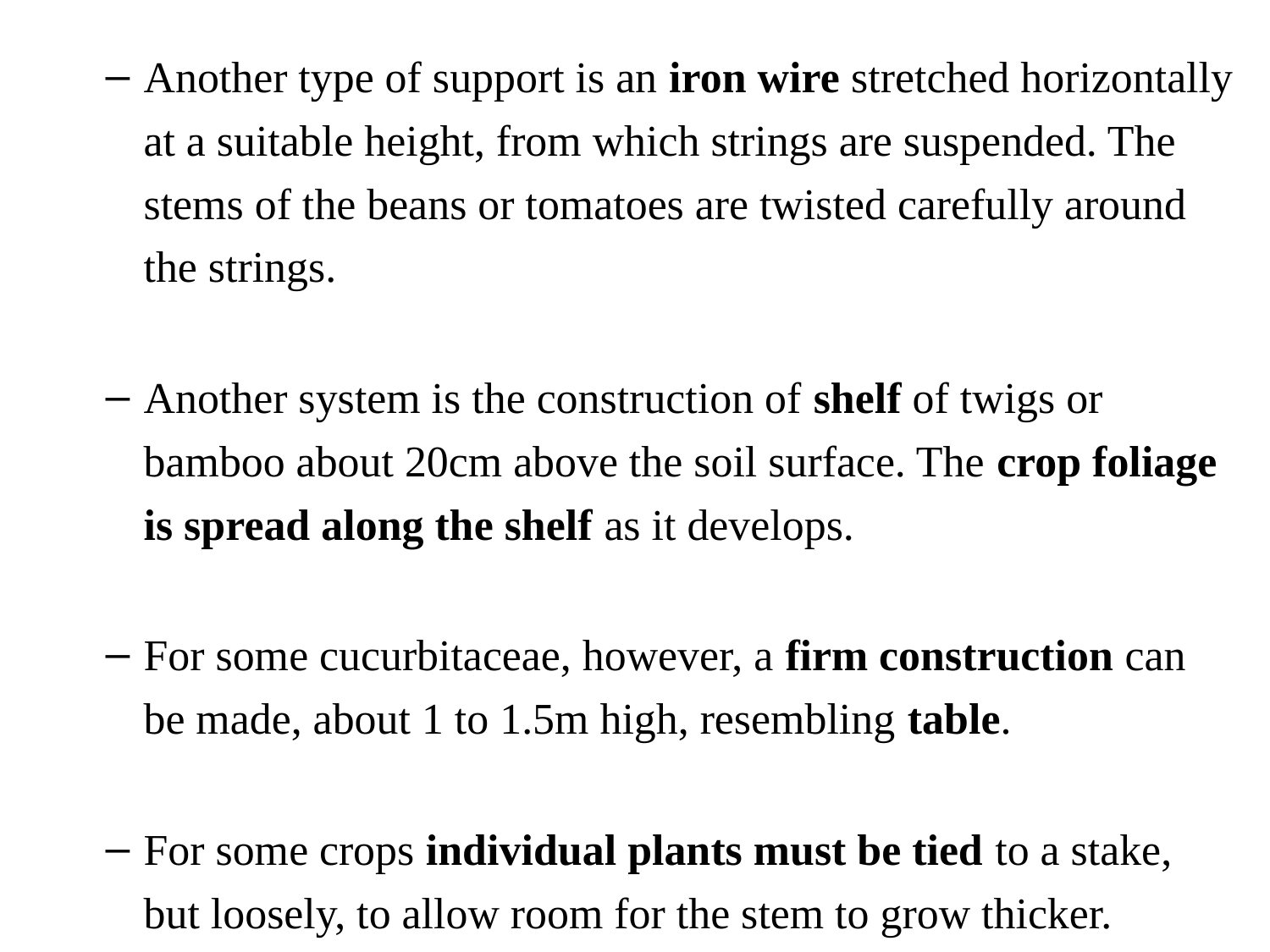

Another type of support is an iron wire stretched horizontally at a suitable height, from which strings are suspended. The stems of the beans or tomatoes are twisted carefully around the strings.

Another system is the construction of shelf of twigs or bamboo about 20cm above the soil surface. The crop foliage is spread along the shelf as it develops.

For some cucurbitaceae, however, a firm construction can be made, about 1 to 1.5m high, resembling table.

For some crops individual plants must be tied to a stake, but loosely, to allow room for the stem to grow thicker.